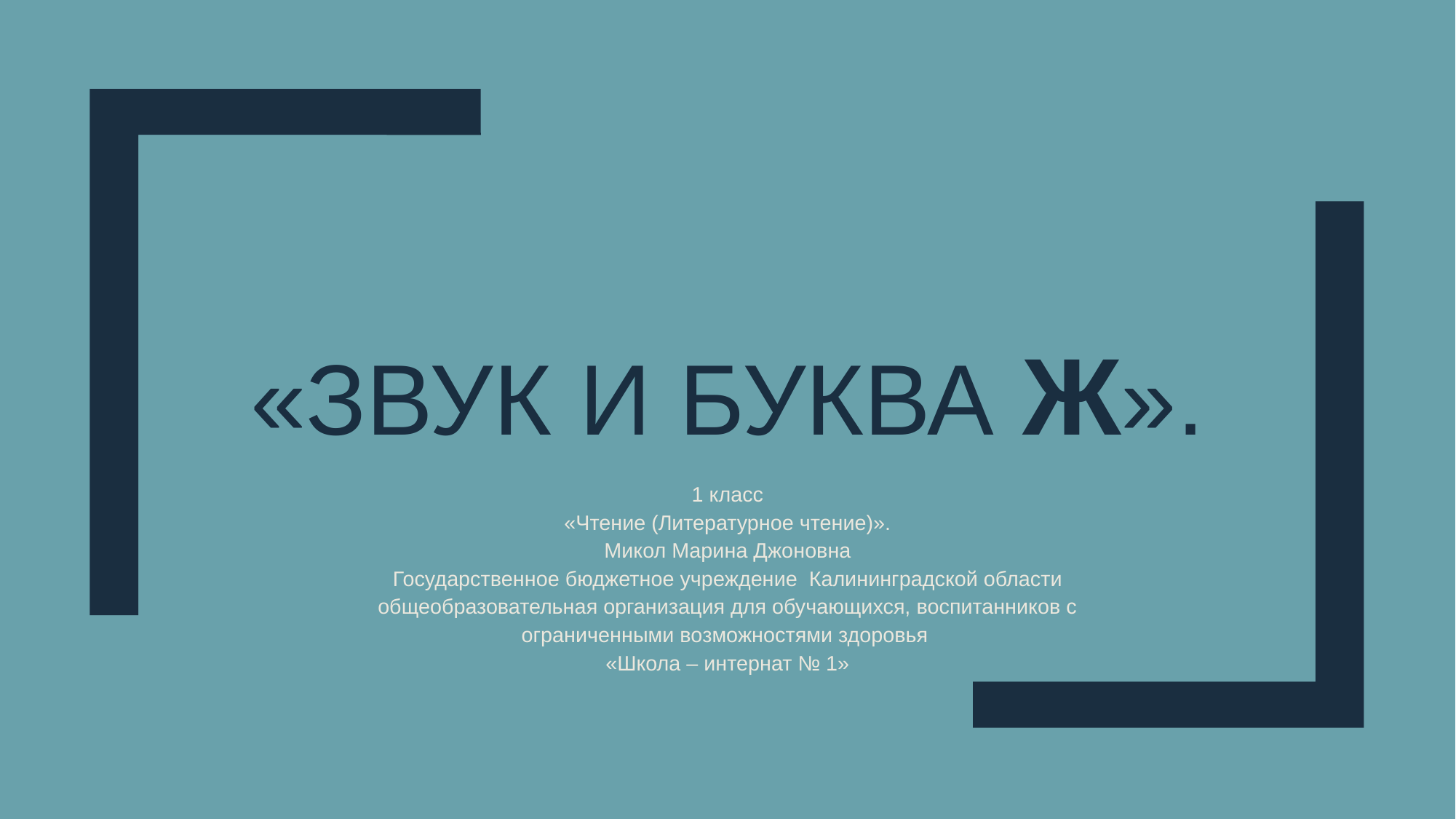

# «Звук и буква ж».
1 класс
«Чтение (Литературное чтение)».
Микол Марина Джоновна
Государственное бюджетное учреждение  Калининградской области общеобразовательная организация для обучающихся, воспитанников с ограниченными возможностями здоровья
«Школа – интернат № 1»